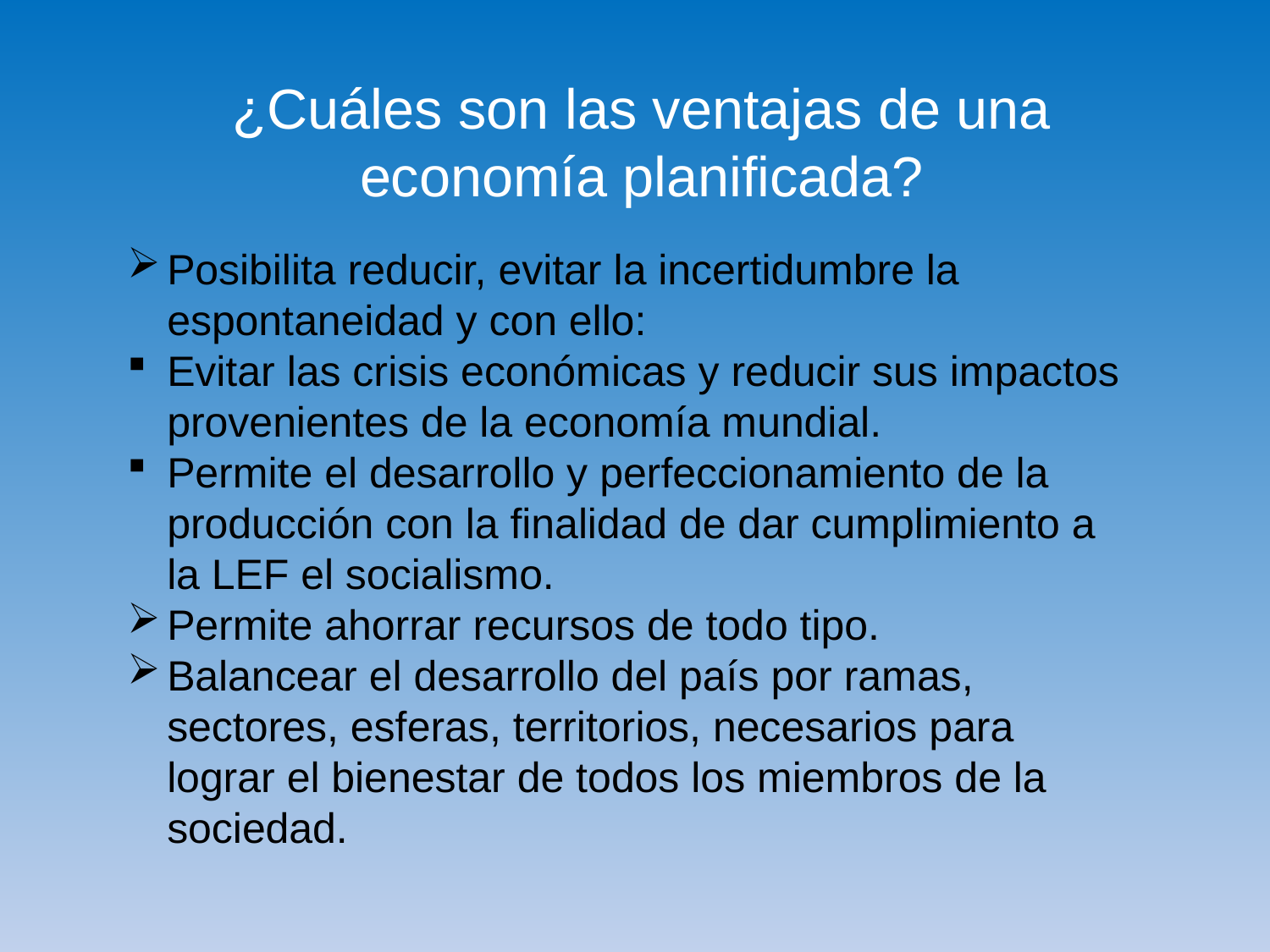

¿Cuáles son las ventajas de una economía planificada?
Posibilita reducir, evitar la incertidumbre la espontaneidad y con ello:
Evitar las crisis económicas y reducir sus impactos provenientes de la economía mundial.
Permite el desarrollo y perfeccionamiento de la producción con la finalidad de dar cumplimiento a la LEF el socialismo.
Permite ahorrar recursos de todo tipo.
Balancear el desarrollo del país por ramas, sectores, esferas, territorios, necesarios para lograr el bienestar de todos los miembros de la sociedad.